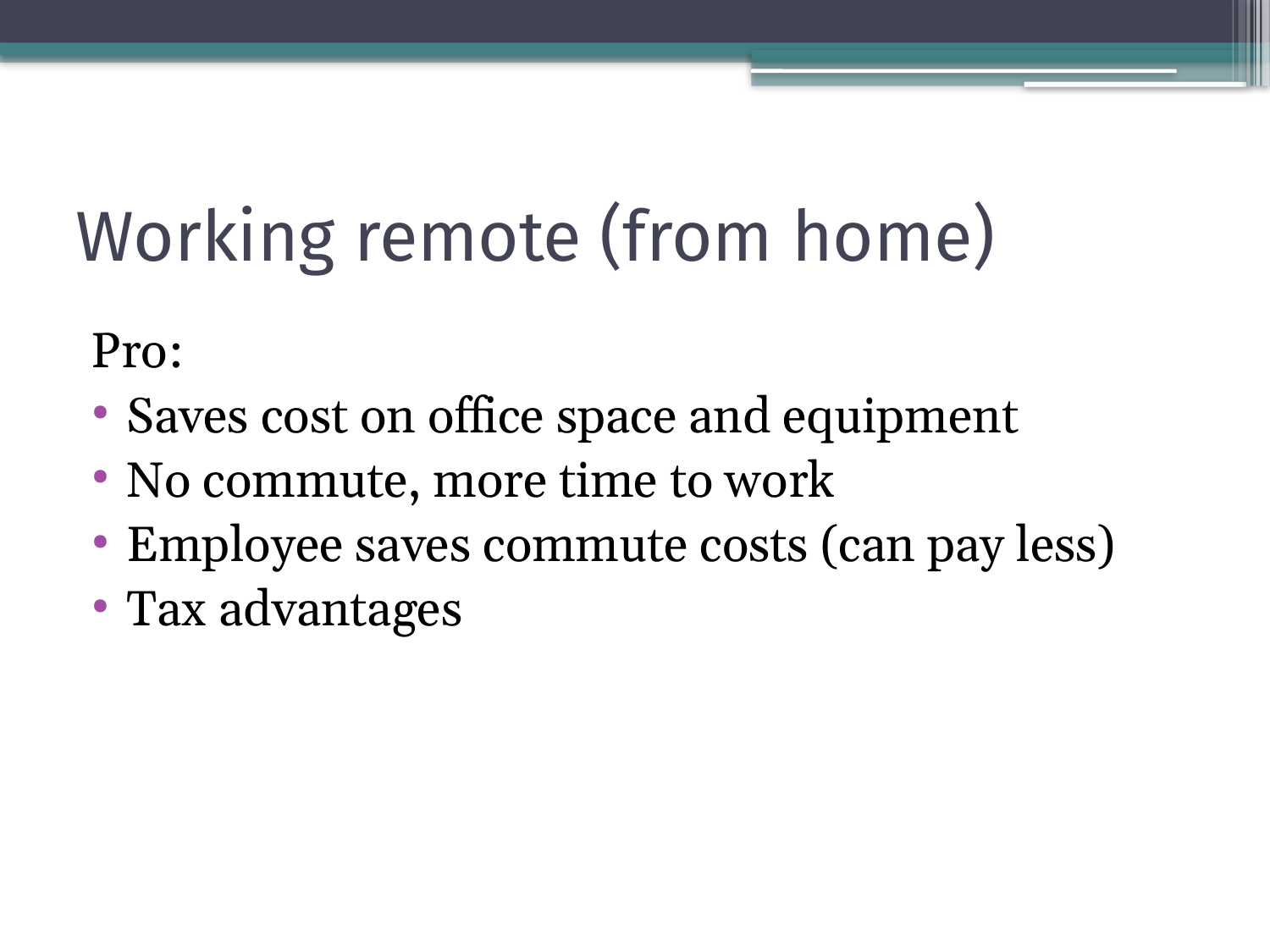

# Working remote (from home)
Pro:
Saves cost on office space and equipment
No commute, more time to work
Employee saves commute costs (can pay less)
Tax advantages